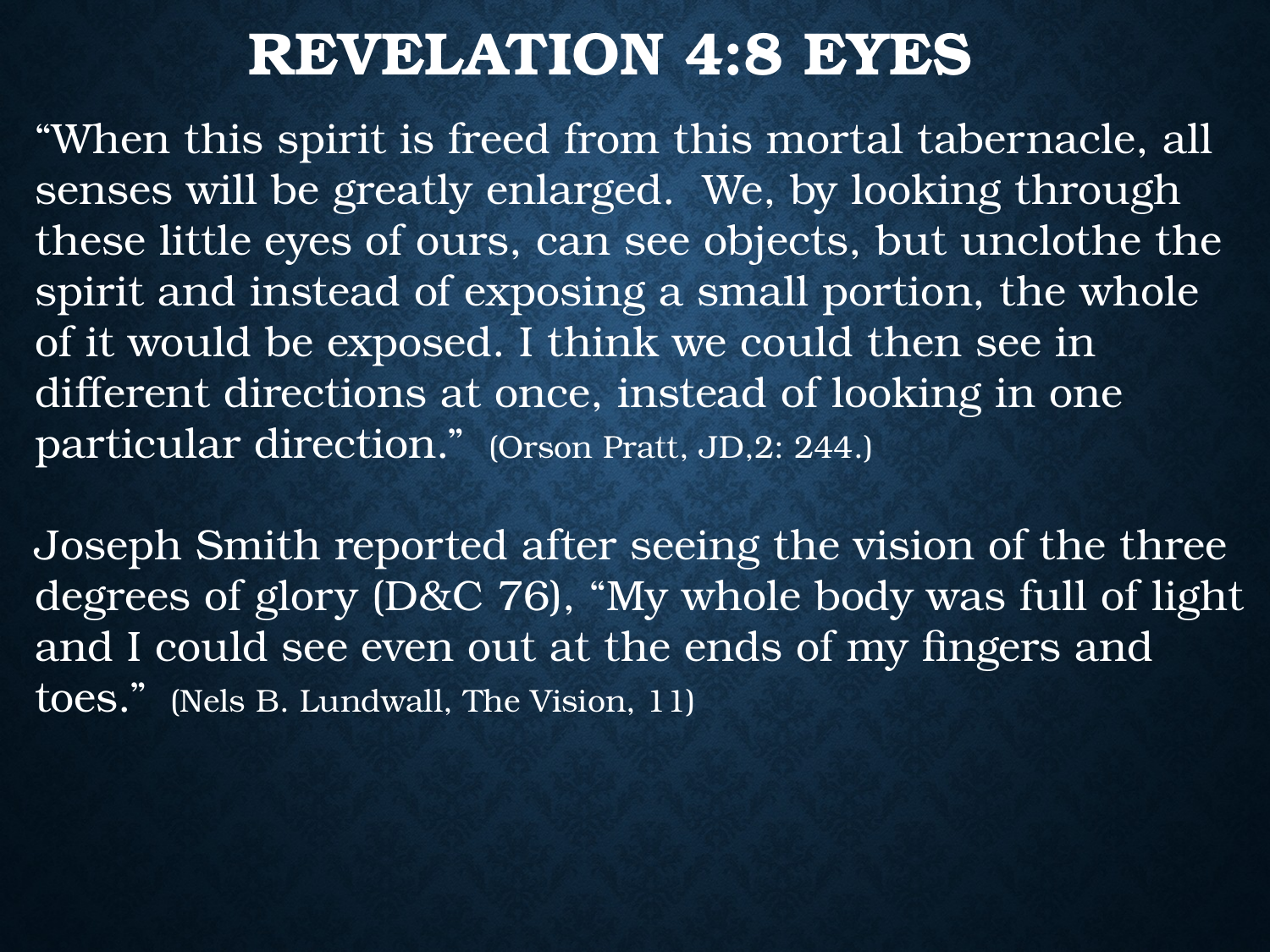

# Revelation 4:8 Eyes
“When this spirit is freed from this mortal tabernacle, all senses will be greatly enlarged.  We, by looking through these little eyes of ours, can see objects, but unclothe the spirit and instead of exposing a small portion, the whole of it would be exposed. I think we could then see in different directions at once, instead of looking in one particular direction.”  (Orson Pratt, JD,2: 244.)

Joseph Smith reported after seeing the vision of the three degrees of glory (D&C 76), “My whole body was full of light and I could see even out at the ends of my fingers and toes.”  (Nels B. Lundwall, The Vision, 11)